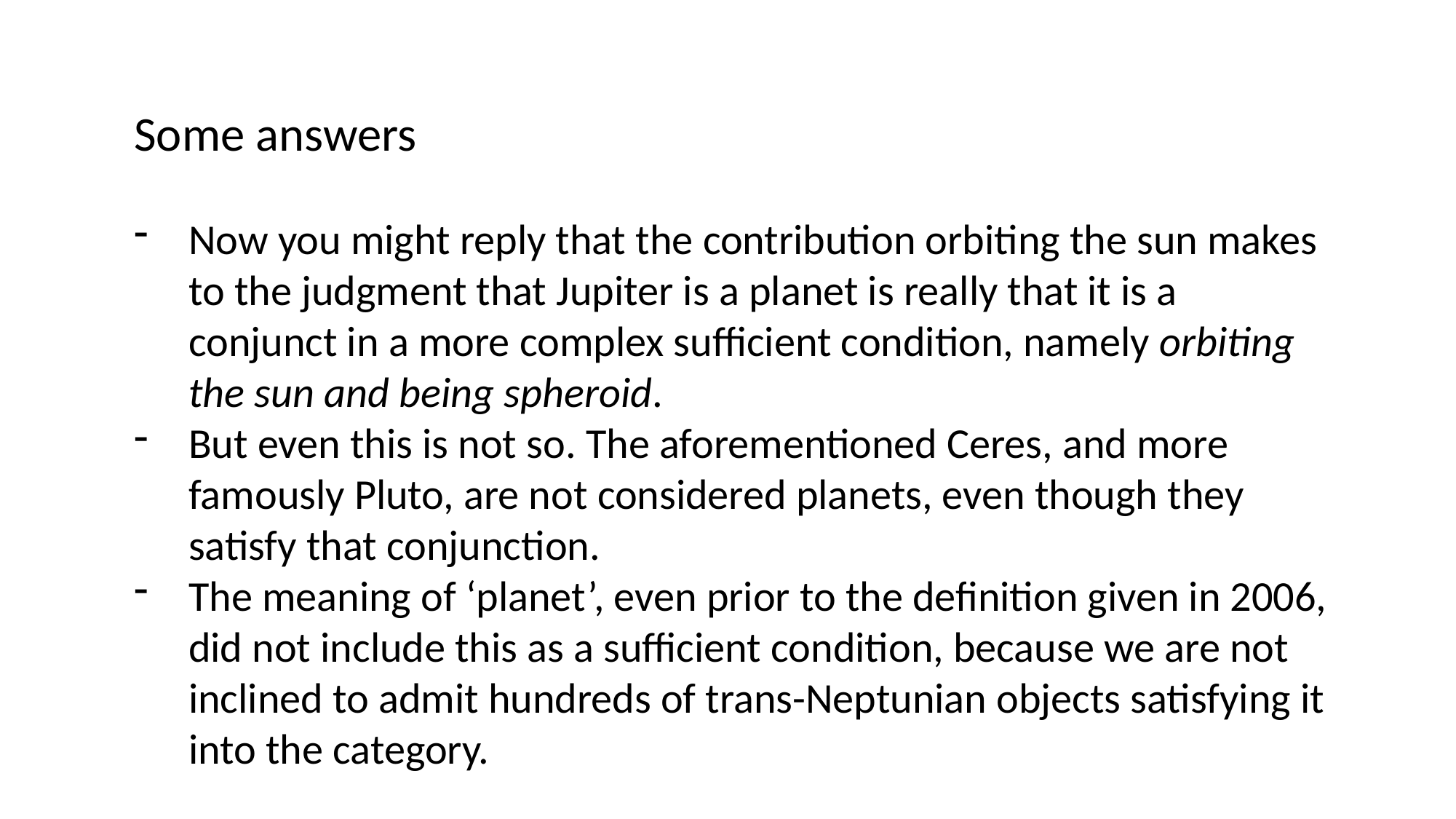

Some answers

Now you might reply that the contribution orbiting the sun makes to the judgment that Jupiter is a planet is really that it is a conjunct in a more complex sufficient condition, namely orbiting the sun and being spheroid.
But even this is not so. The aforementioned Ceres, and more famously Pluto, are not considered planets, even though they satisfy that conjunction.
The meaning of ‘planet’, even prior to the definition given in 2006, did not include this as a sufficient condition, because we are not inclined to admit hundreds of trans-Neptunian objects satisfying it into the category.